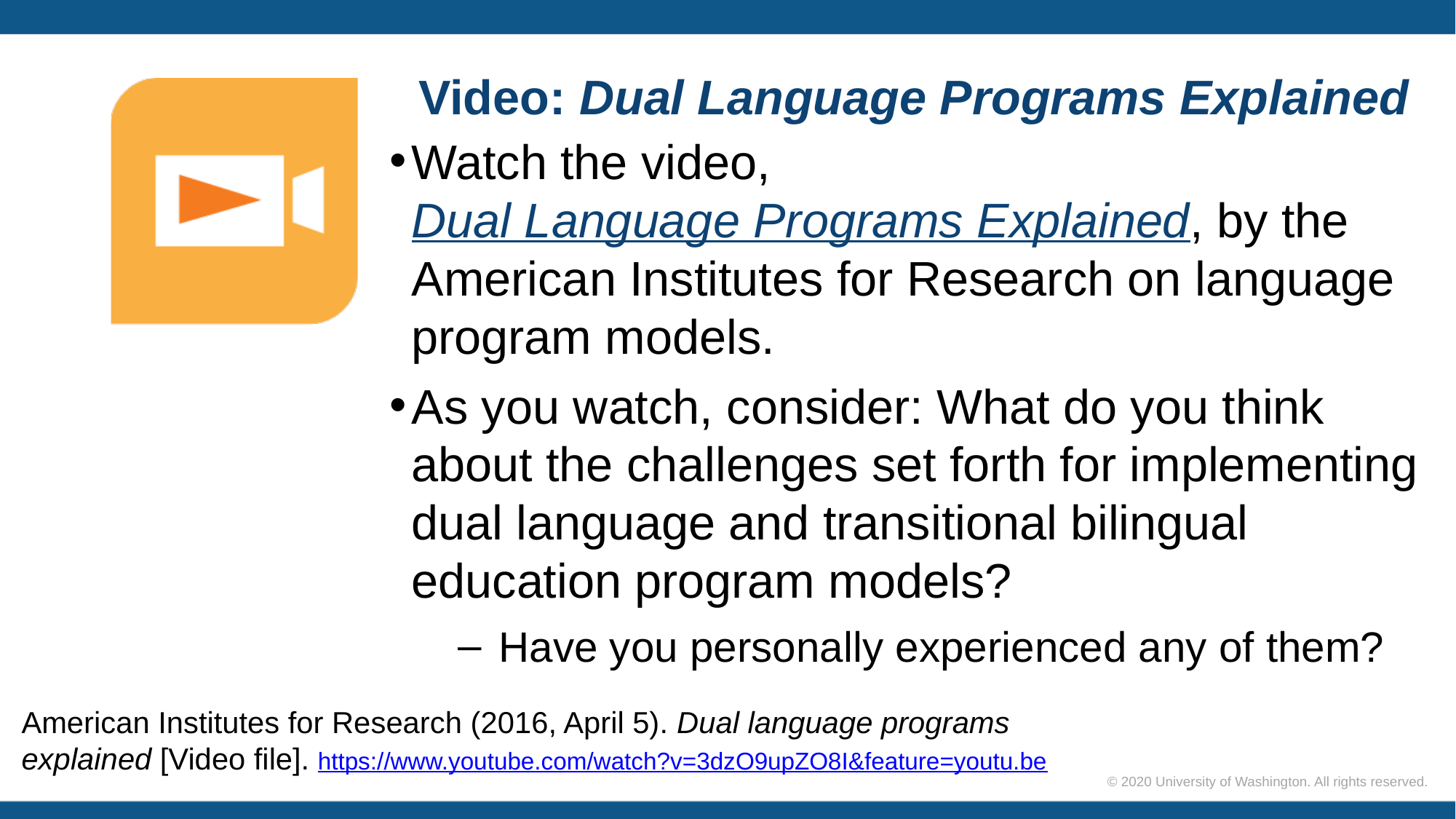

# Video: Dual Language Programs Explained
Watch the video, Dual Language Programs Explained, by the American Institutes for Research on language program models.
As you watch, consider: What do you think about the challenges set forth for implementing dual language and transitional bilingual education program models?
Have you personally experienced any of them?

American Institutes for Research (2016, April 5). Dual language programs explained [Video file]. https://www.youtube.com/watch?v=3dzO9upZO8I&feature=youtu.be